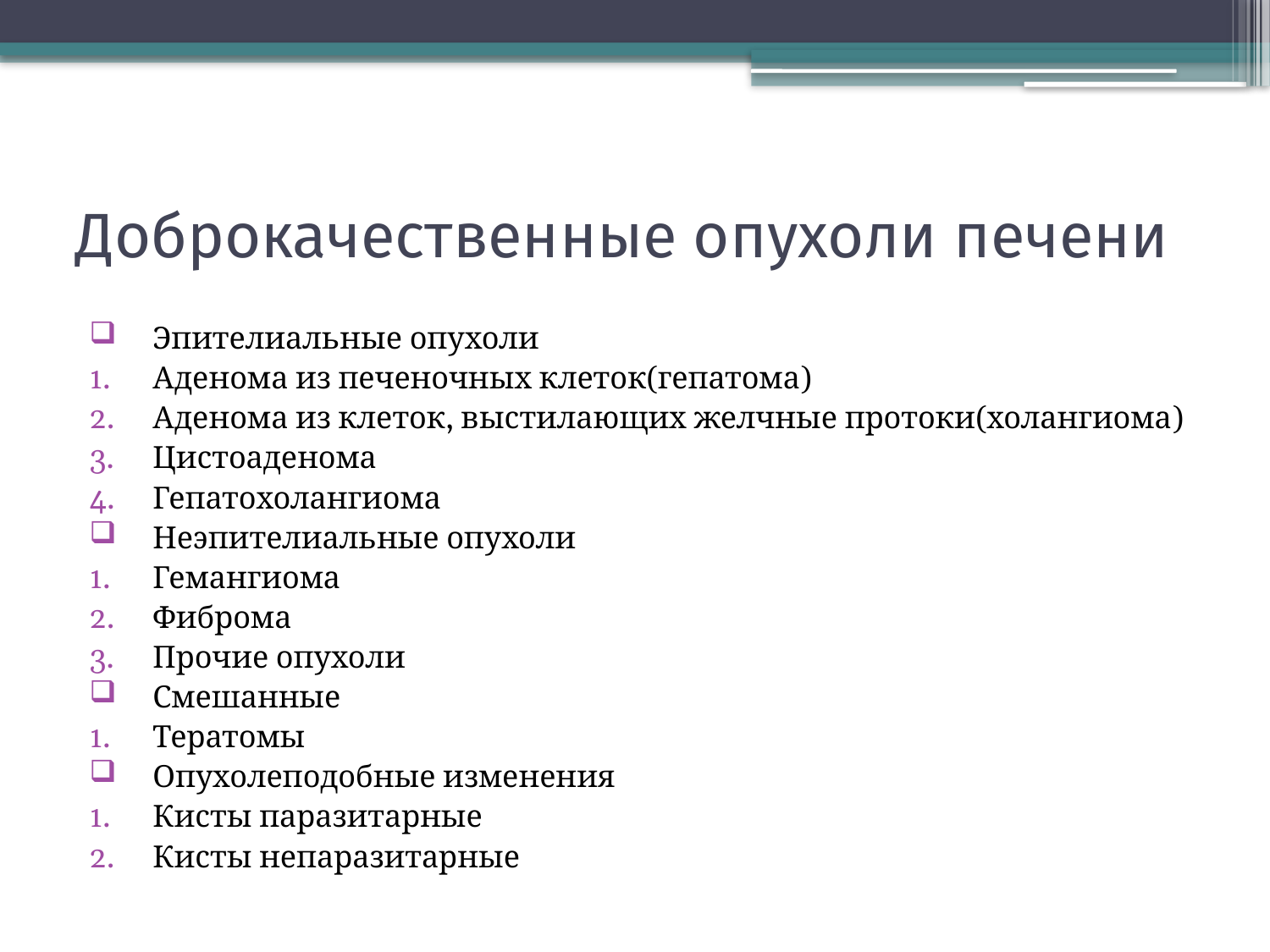

# Доброкачественные опухоли печени
Эпителиальные опухоли
Аденома из печеночных клеток(гепатома)
Аденома из клеток, выстилающих желчные протоки(холангиома)
Цистоаденома
Гепатохолангиома
Неэпителиальные опухоли
Гемангиома
Фиброма
Прочие опухоли
Смешанные
Тератомы
Опухолеподобные изменения
Кисты паразитарные
Кисты непаразитарные